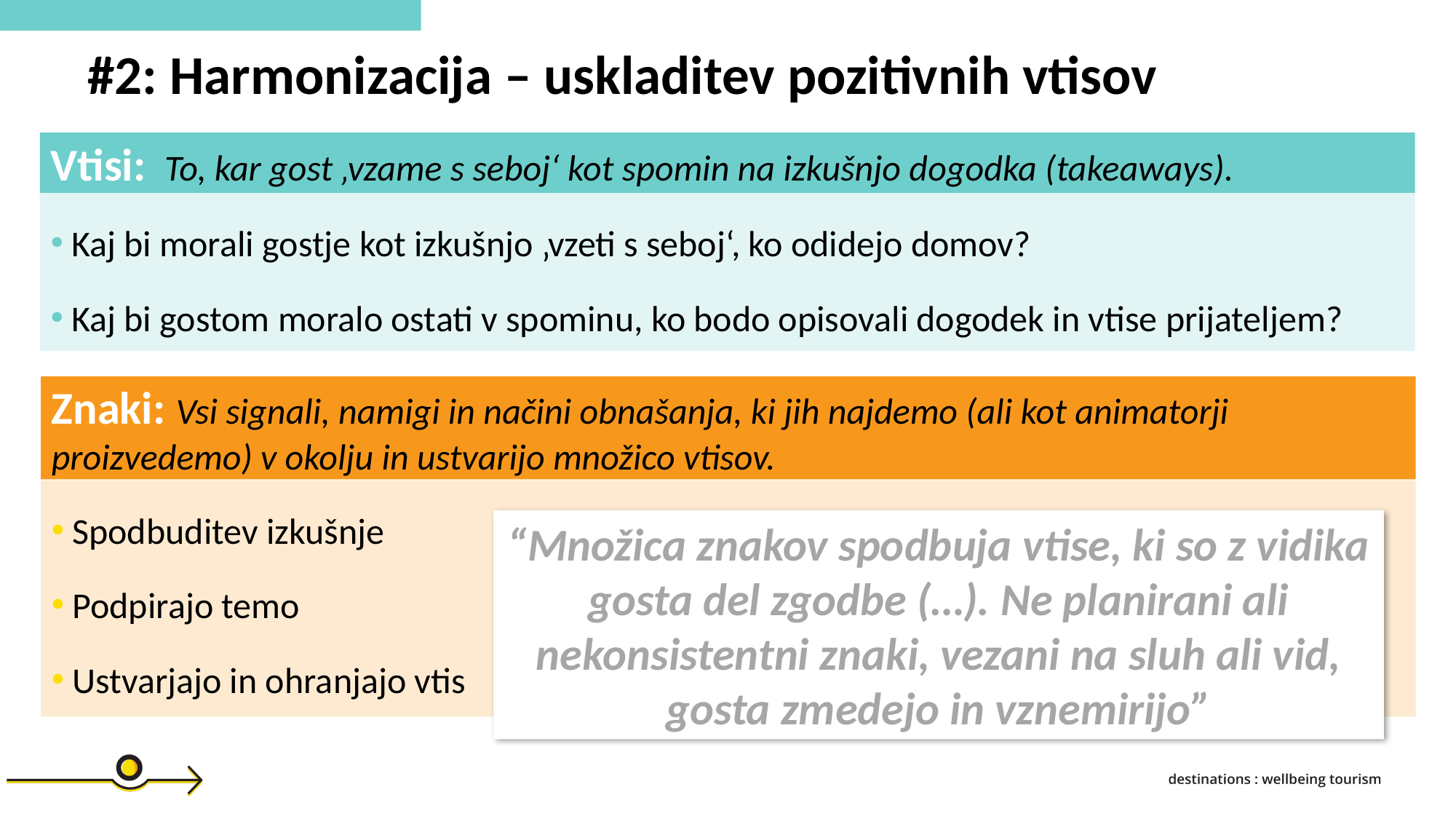

#2: Harmonizacija – uskladitev pozitivnih vtisov
Vtisi:  To, kar gost ‚vzame s seboj‘ kot spomin na izkušnjo dogodka (takeaways).
 Kaj bi morali gostje kot izkušnjo ‚vzeti s seboj‘, ko odidejo domov?
 Kaj bi gostom moralo ostati v spominu, ko bodo opisovali dogodek in vtise prijateljem?
Znaki: Vsi signali, namigi in načini obnašanja, ki jih najdemo (ali kot animatorji proizvedemo) v okolju in ustvarijo množico vtisov.
 Spodbuditev izkušnje
 Podpirajo temo
 Ustvarjajo in ohranjajo vtis
“Množica znakov spodbuja vtise, ki so z vidika gosta del zgodbe (…). Ne planirani ali nekonsistentni znaki, vezani na sluh ali vid, gosta zmedejo in vznemirijo”